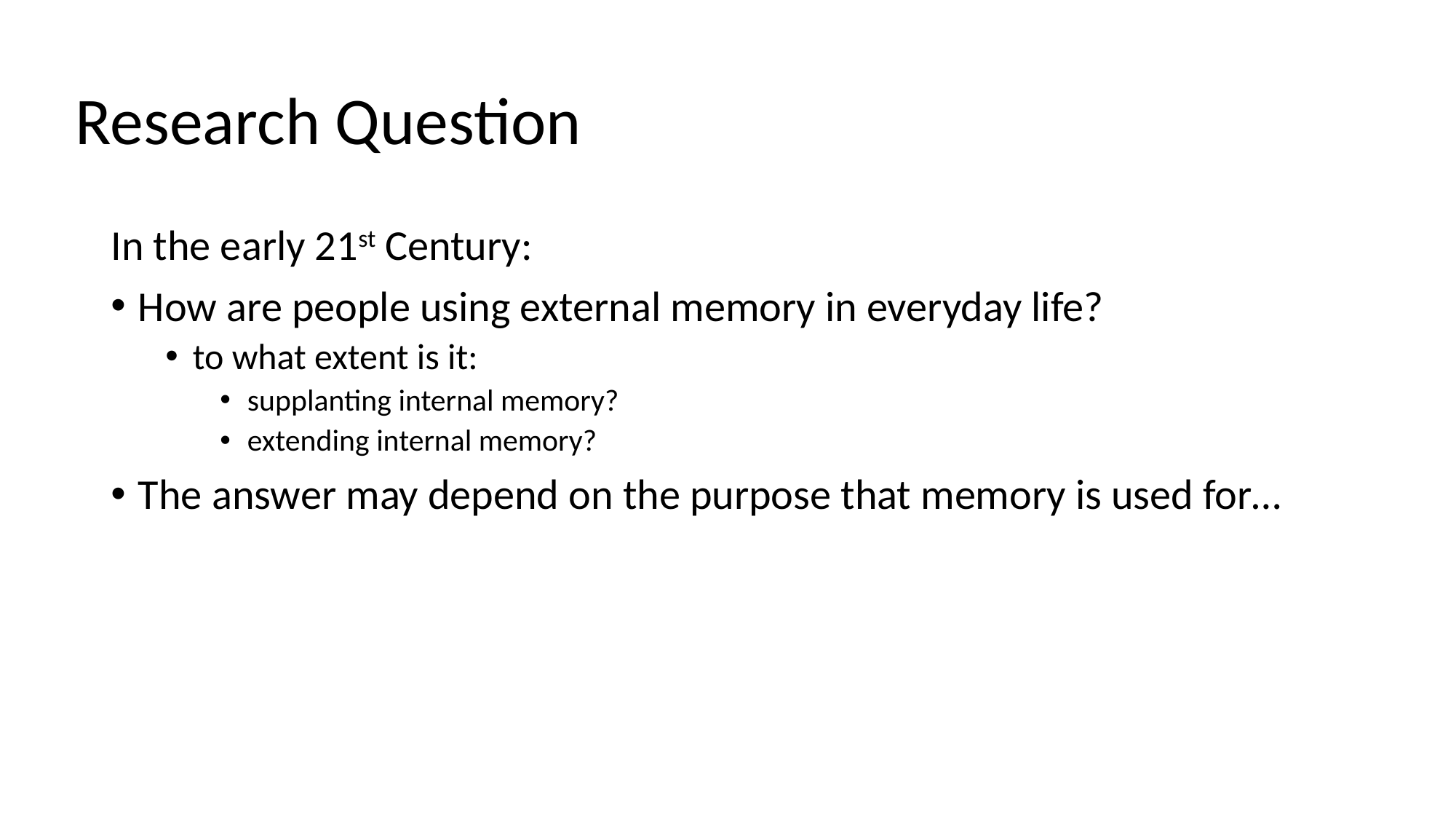

# Research Question
In the early 21st Century:
How are people using external memory in everyday life?
to what extent is it:
supplanting internal memory?
extending internal memory?
The answer may depend on the purpose that memory is used for…